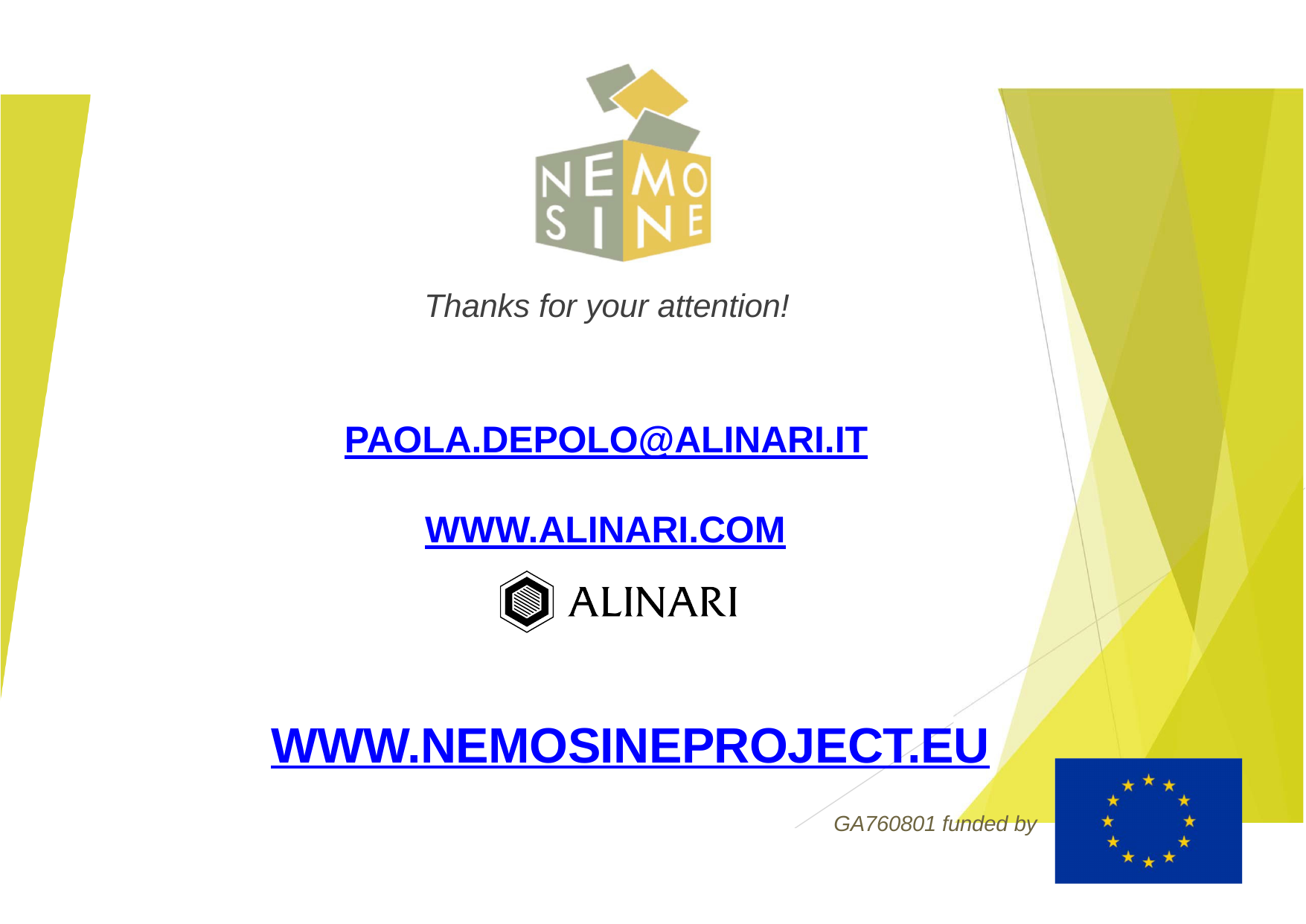

# Thanks for your attention!
PAOLA.DEPOLO@ALINARI.IT

WWW.ALINARI.COM

WWW.NEMOSINEPROJECT.EU
GA760801 funded by